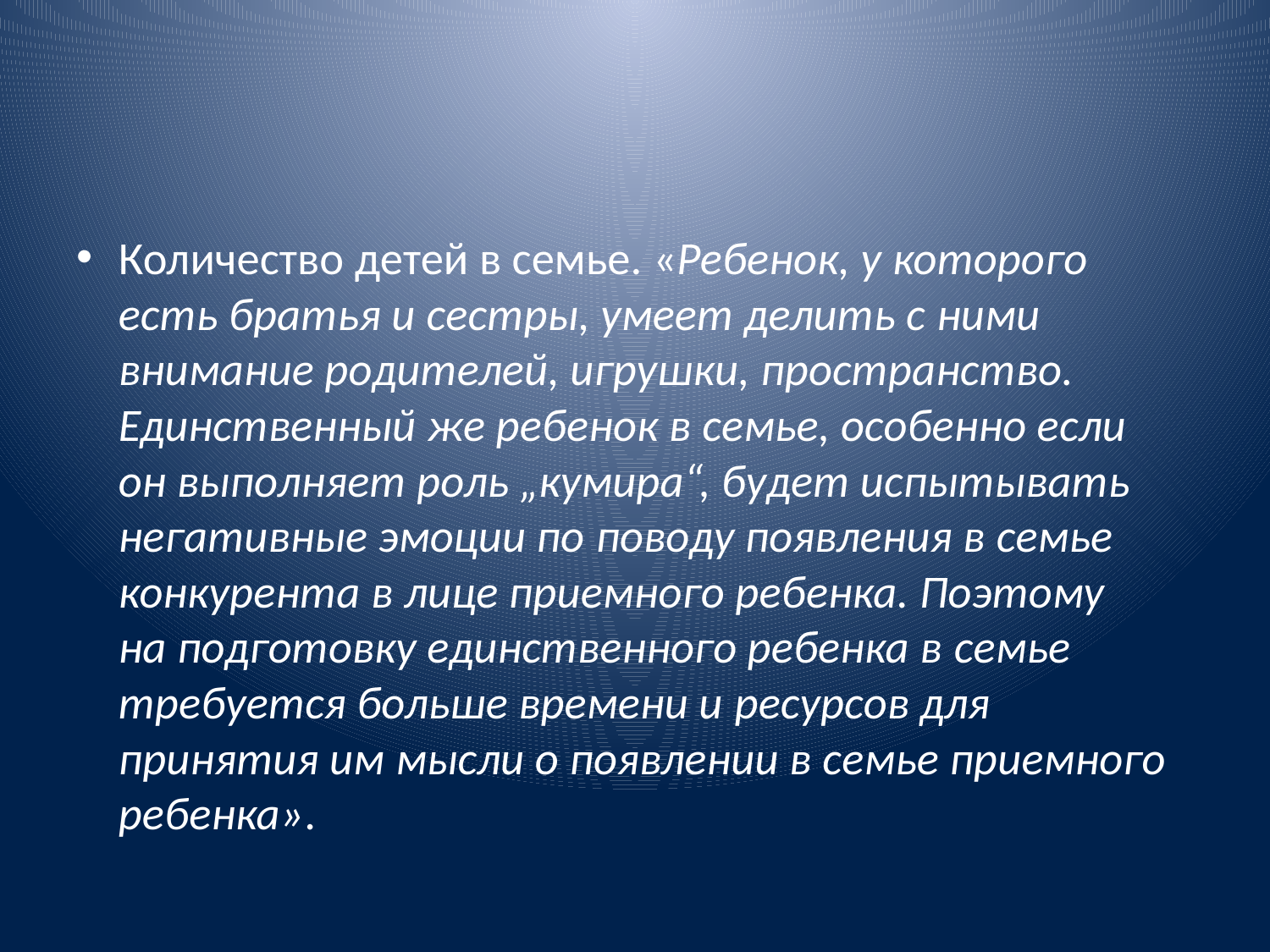

#
Количество детей в семье. «Ребенок, у которого есть братья и сестры, умеет делить с ними внимание родителей, игрушки, пространство. Единственный же ребенок в семье, особенно если он выполняет роль „кумира“, будет испытывать негативные эмоции по поводу появления в семье конкурента в лице приемного ребенка. Поэтому на подготовку единственного ребенка в семье требуется больше времени и ресурсов для принятия им мысли о появлении в семье приемного ребенка».